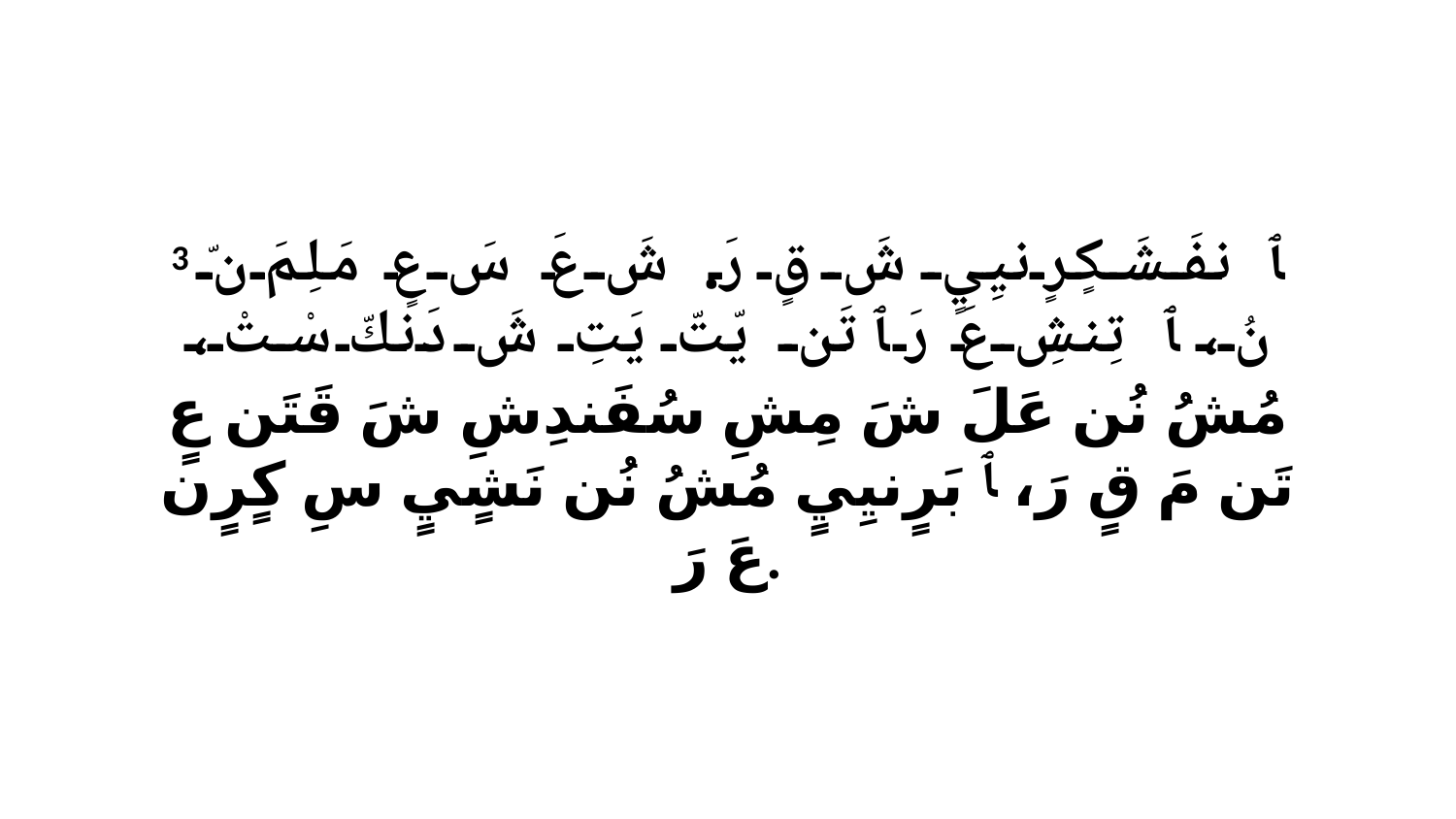

3 ﭑ نفَشَكٍرٍنيِيٍ شَ قٍ رَ. شَ عَ سَ عٍ مَلِمَ نّ نُ، ﭑ تِنشِ عَ رَ ﭑ تَن يّتّ يَتِ شَ دَنكّ سْتْ، مُشُ نُن عَلَ شَ مِشِ سُفَندِشِ شَ قَتَن عٍ تَن مَ قٍ رَ، ﭑ بَرٍنيِيٍ مُشُ نُن نَشٍيٍ سِ كٍرٍن عَ رَ.